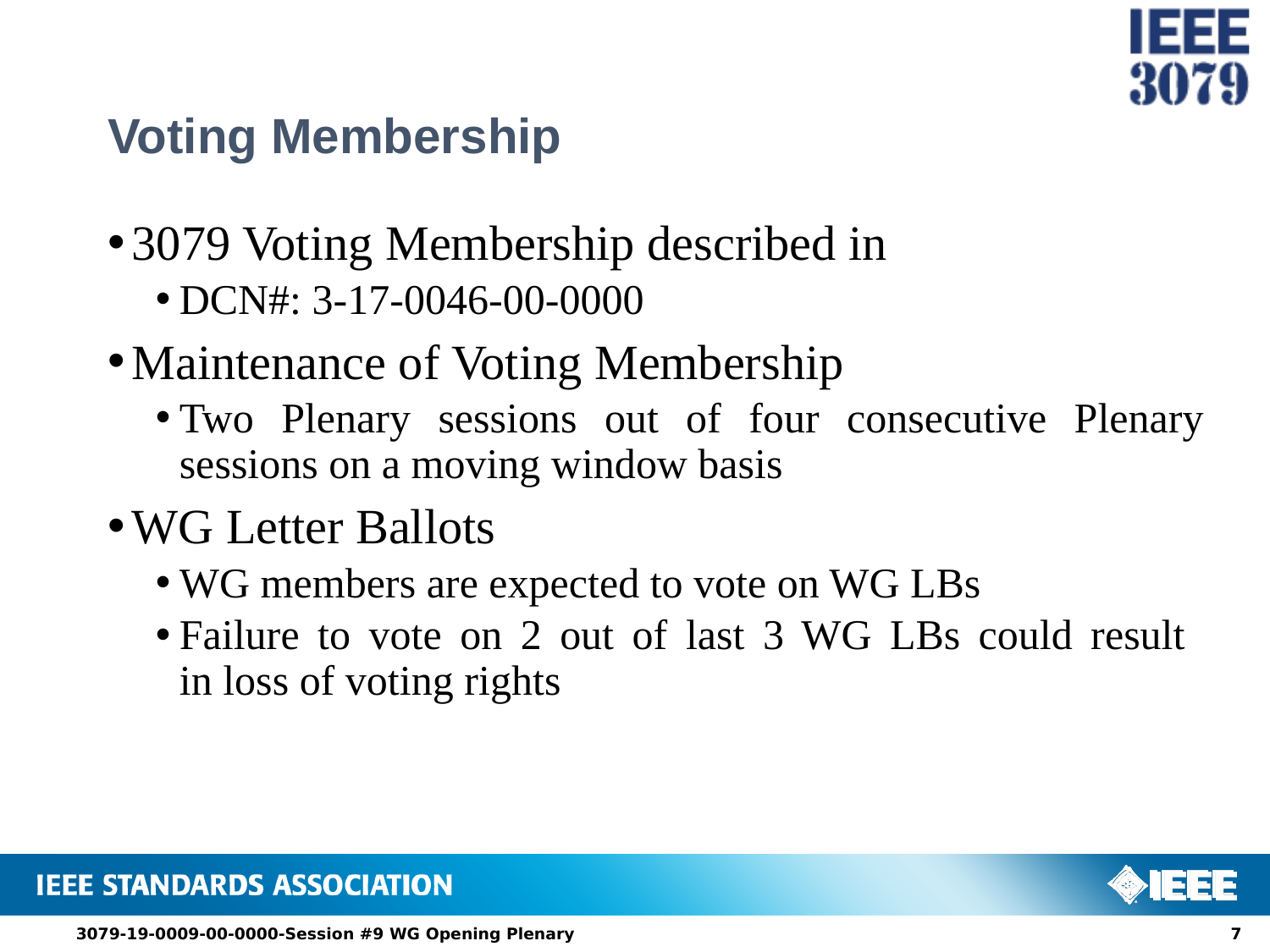

# Voting Membership
3079 Voting Membership described in
DCN#: 3-17-0046-00-0000
Maintenance of Voting Membership
Two Plenary sessions out of four consecutive Plenary sessions on a moving window basis
WG Letter Ballots
WG members are expected to vote on WG LBs
Failure to vote on 2 out of last 3 WG LBs could result
in loss of voting rights
3079-19-0009-00-0000-Session #9 WG Opening Plenary
7